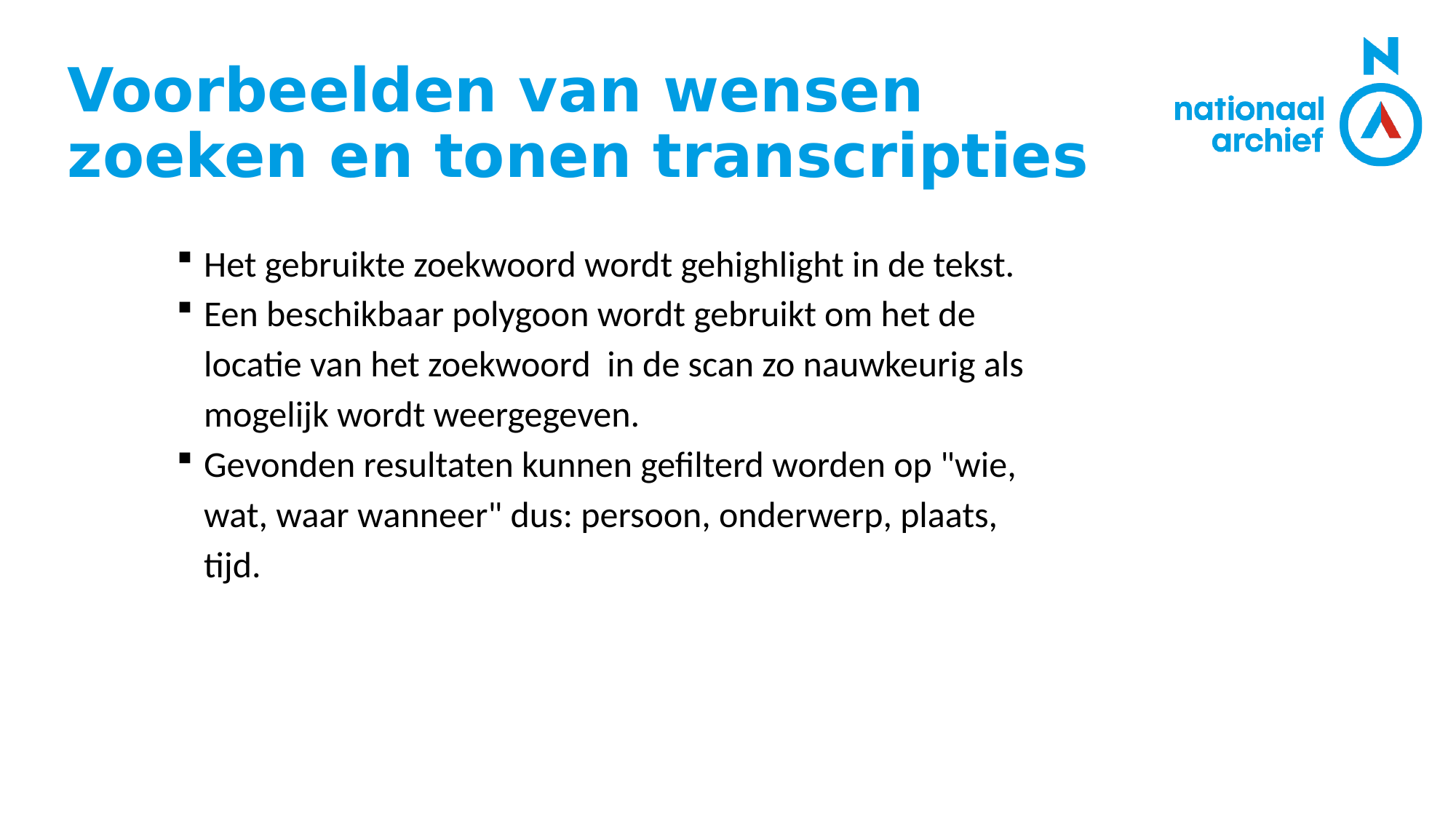

Voorbeelden van wensen
zoeken en tonen transcripties

Het gebruikte zoekwoord wordt gehighlight in de tekst.
Een beschikbaar polygoon wordt gebruikt om het de locatie van het zoekwoord  in de scan zo nauwkeurig als mogelijk wordt weergegeven.
Gevonden resultaten kunnen gefilterd worden op "wie, wat, waar wanneer" dus: persoon, onderwerp, plaats, tijd.